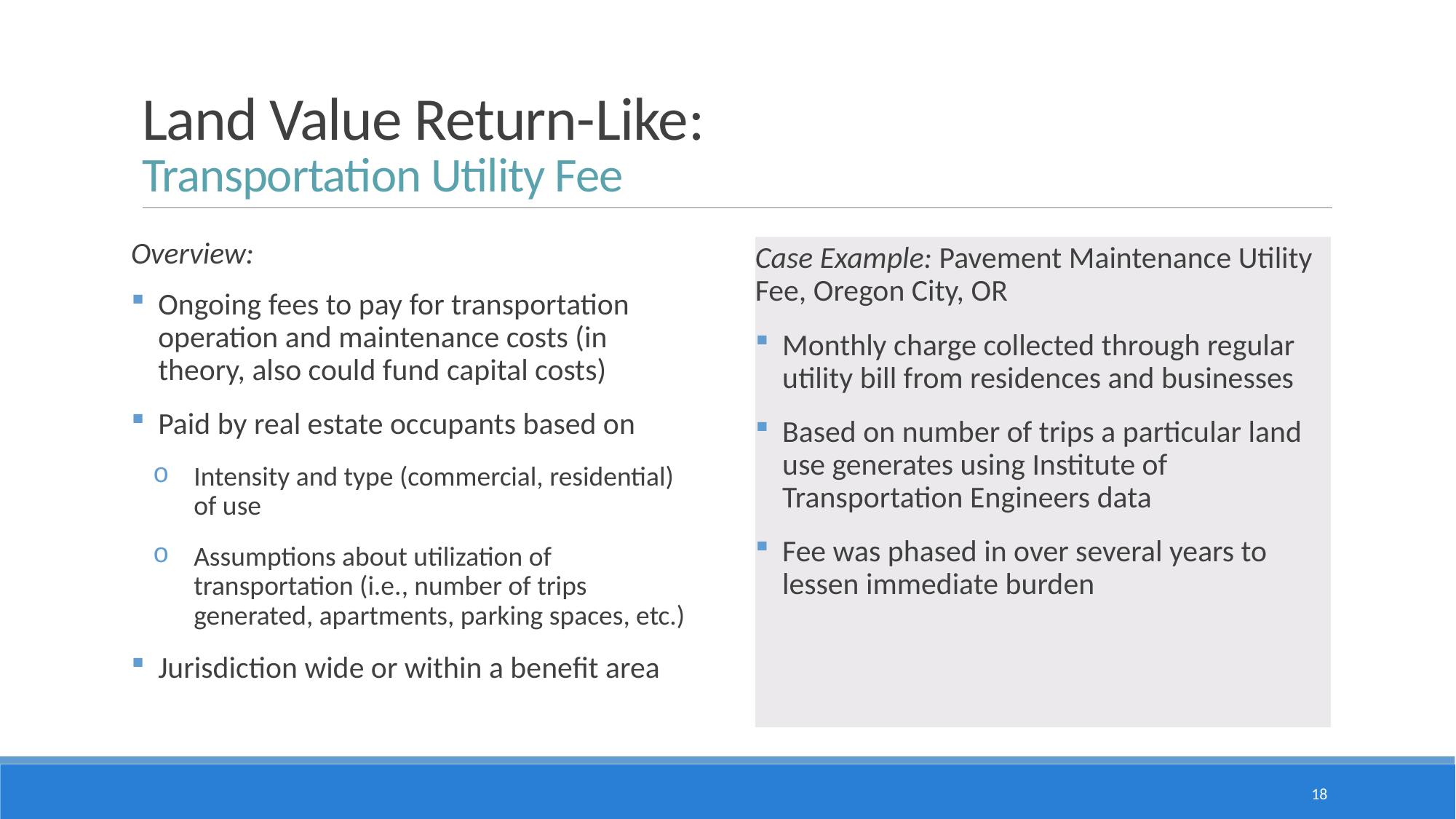

# Land Value Return-Like: Transportation Utility Fee
Overview:
Ongoing fees to pay for transportation operation and maintenance costs (in theory, also could fund capital costs)
Paid by real estate occupants based on
Intensity and type (commercial, residential) of use
Assumptions about utilization of transportation (i.e., number of trips generated, apartments, parking spaces, etc.)
Jurisdiction wide or within a benefit area
Case Example: Pavement Maintenance Utility Fee, Oregon City, OR
Monthly charge collected through regular utility bill from residences and businesses
Based on number of trips a particular land use generates using Institute of Transportation Engineers data
Fee was phased in over several years to lessen immediate burden

18